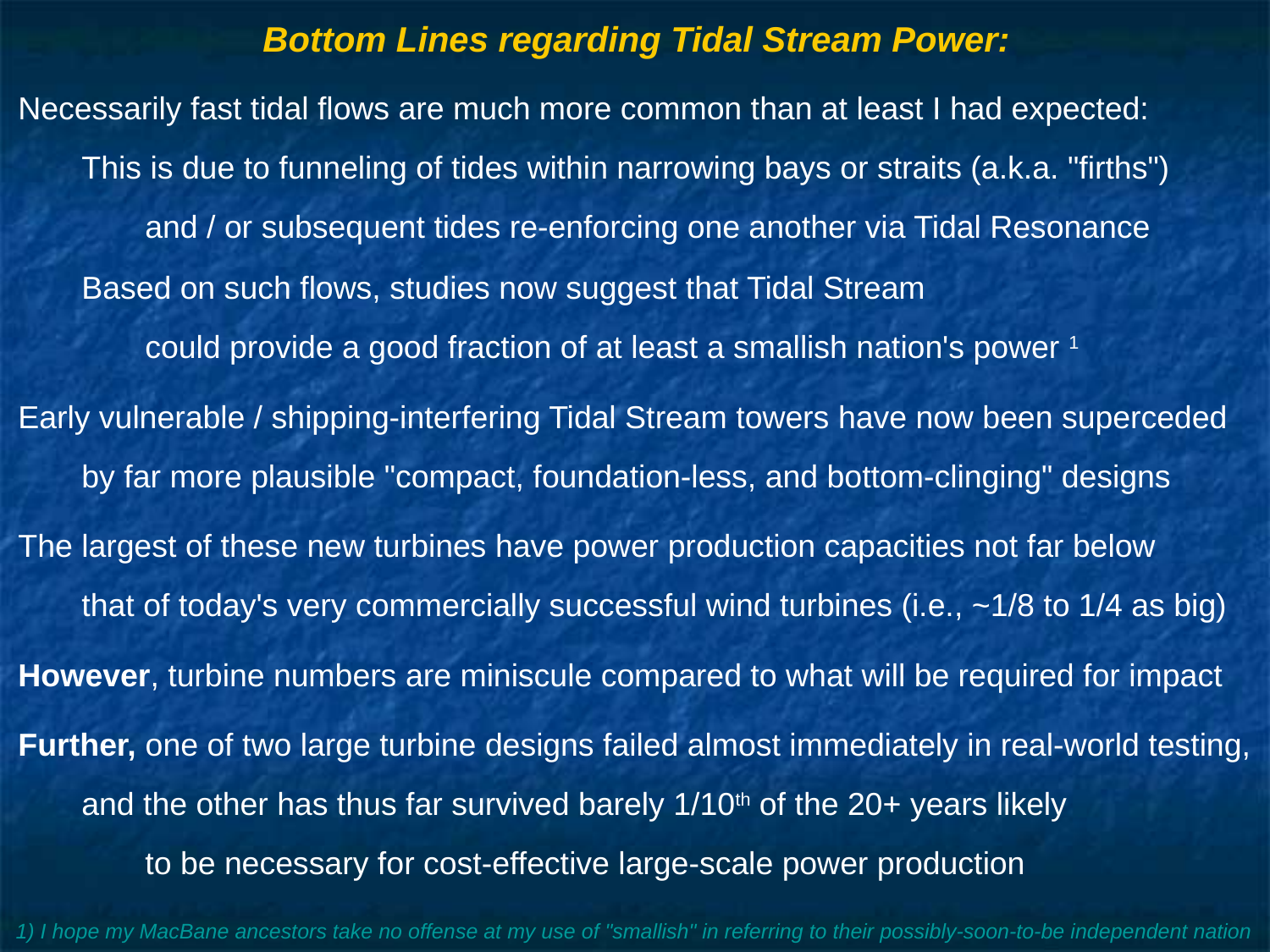

# Bottom Lines regarding Tidal Stream Power:
Necessarily fast tidal flows are much more common than at least I had expected:

This is due to funneling of tides within narrowing bays or straits (a.k.a. "firths")

and / or subsequent tides re-enforcing one another via Tidal Resonance

Based on such flows, studies now suggest that Tidal Stream

could provide a good fraction of at least a smallish nation's power 1

Early vulnerable / shipping-interfering Tidal Stream towers have now been superceded

by far more plausible "compact, foundation-less, and bottom-clinging" designs

The largest of these new turbines have power production capacities not far below

that of today's very commercially successful wind turbines (i.e., ~1/8 to 1/4 as big)

However, turbine numbers are miniscule compared to what will be required for impact

Further, one of two large turbine designs failed almost immediately in real-world testing,

and the other has thus far survived barely 1/10th of the 20+ years likely

to be necessary for cost-effective large-scale power production
1) I hope my MacBane ancestors take no offense at my use of "smallish" in referring to their possibly-soon-to-be independent nation